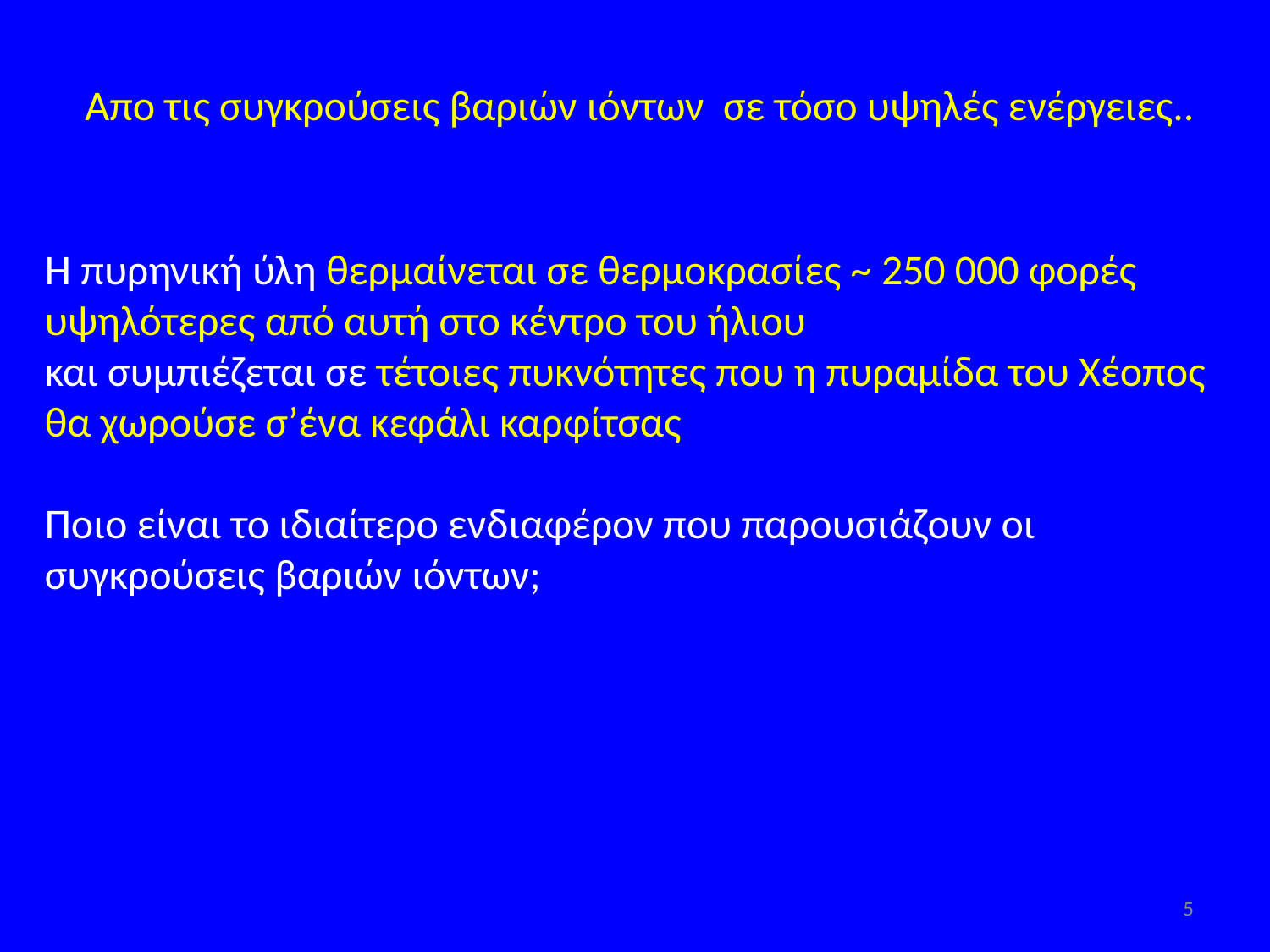

# Η πυρηνική ύλη θερμαίνεται σε θερμοκρασίες ~ 250 000 φορές υψηλότερες από αυτή στο κέντρο του ήλιου και συμπιέζεται σε τέτοιες πυκνότητες που η πυραμίδα του Χέοπος θα χωρούσε σ’ένα κεφάλι καρφίτσας Ποιο είναι το ιδιαίτερο ενδιαφέρον που παρουσιάζουν οι συγκρούσεις βαριών ιόντων;
Απο τις συγκρούσεις βαριών ιόντων  σε τόσο υψηλές ενέργειες..

5